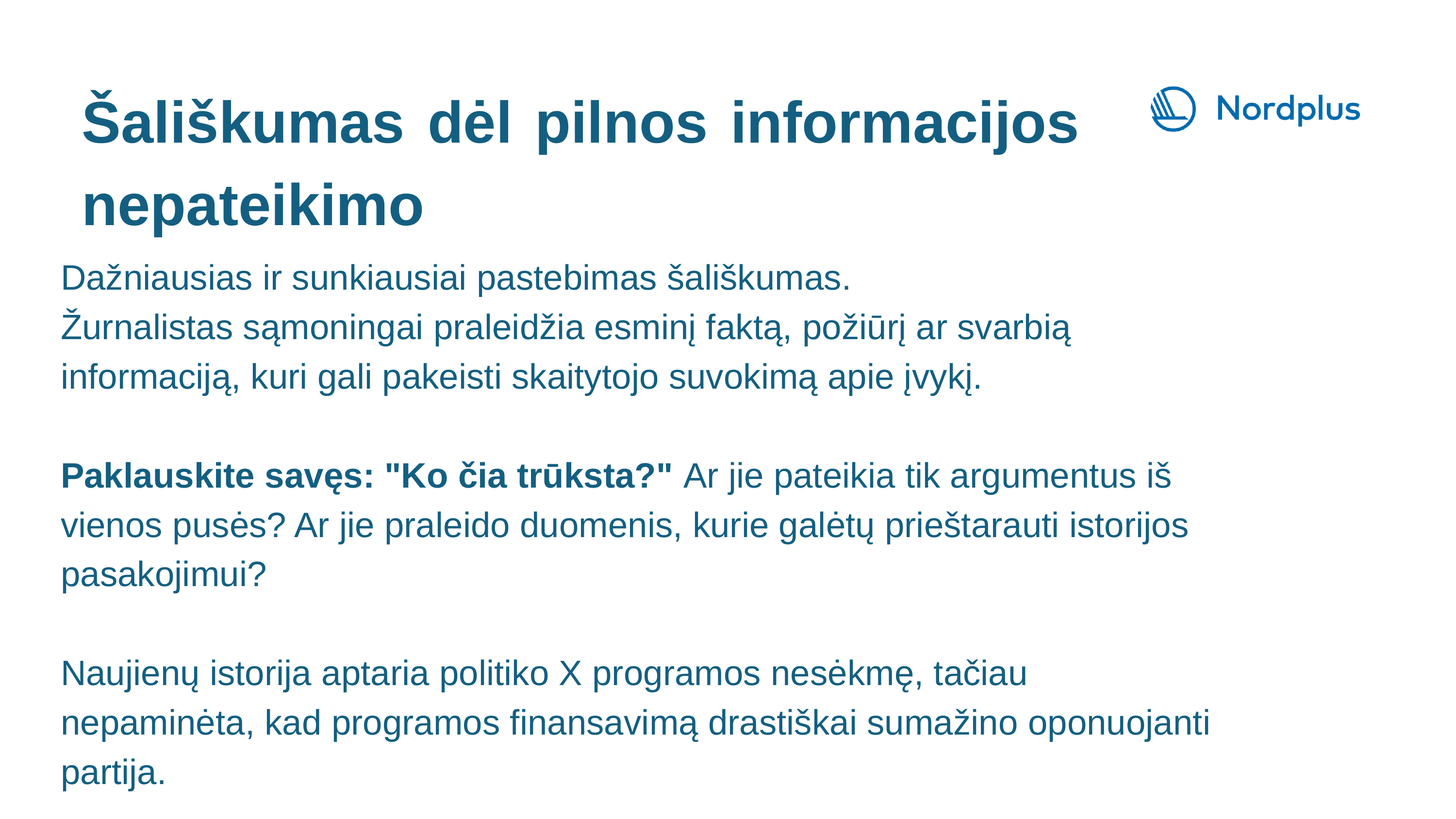

Šališkumas dėl pilnos informacijos nepateikimo

Dažniausias ir sunkiausiai pastebimas šališkumas.
Žurnalistas sąmoningai praleidžia esminį faktą, požiūrį ar svarbią informaciją, kuri gali pakeisti skaitytojo suvokimą apie įvykį.

Paklauskite savęs: "Ko čia trūksta?" Ar jie pateikia tik argumentus iš vienos pusės? Ar jie praleido duomenis, kurie galėtų prieštarauti istorijos pasakojimui?

Naujienų istorija aptaria politiko X programos nesėkmę, tačiau nepaminėta, kad programos finansavimą drastiškai sumažino oponuojanti partija.